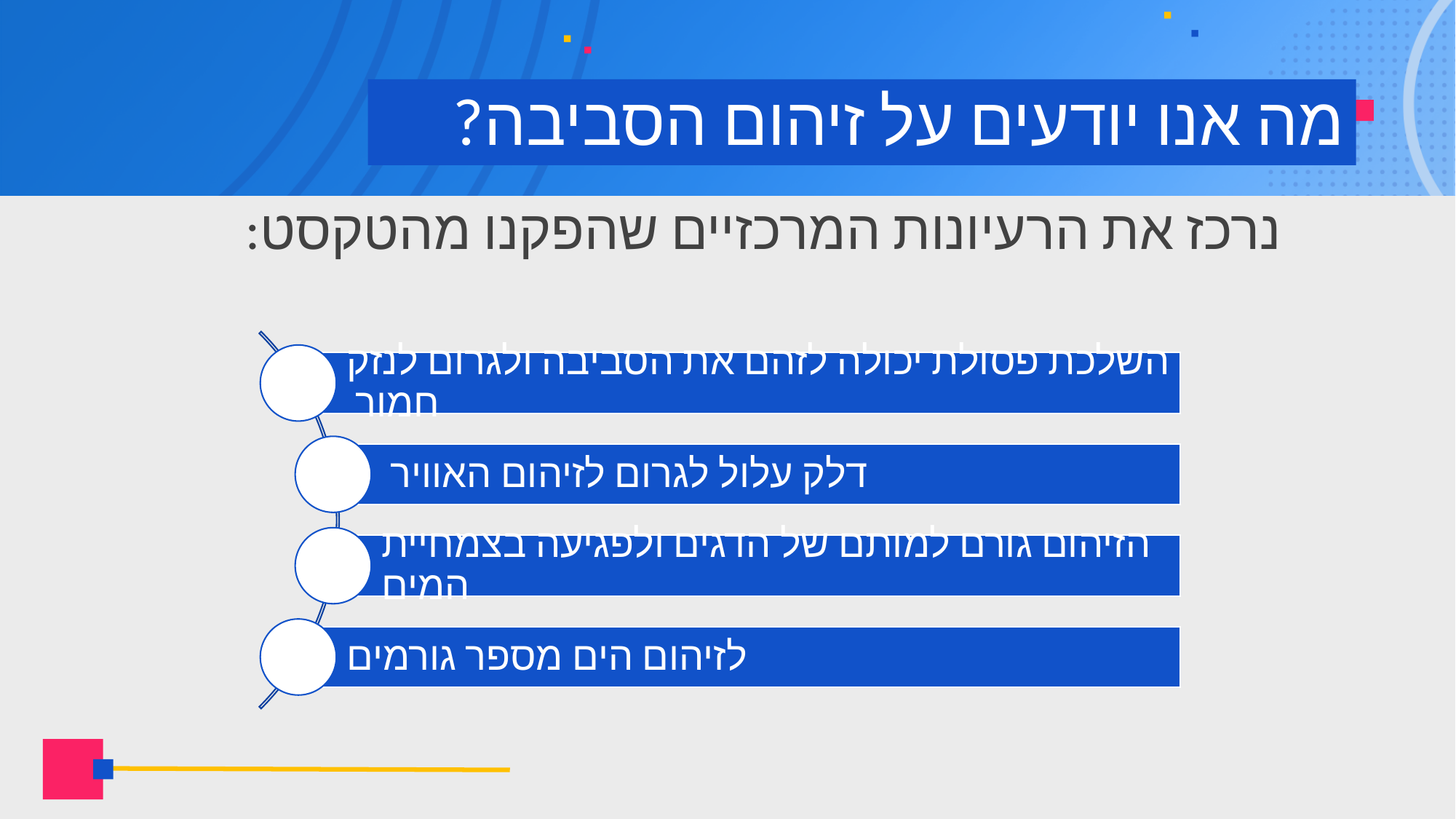

# מה אנו יודעים על זיהום הסביבה?
נרכז את הרעיונות המרכזיים שהפקנו מהטקסט:

השלכת פסולת יכולה לזהם את הסביבה ולגרום לנזק חמור
דלק עלול לגרום לזיהום האוויר
הזיהום גורם למותם של הדגים ולפגיעה בצמחיית המים
לזיהום הים מספר גורמים